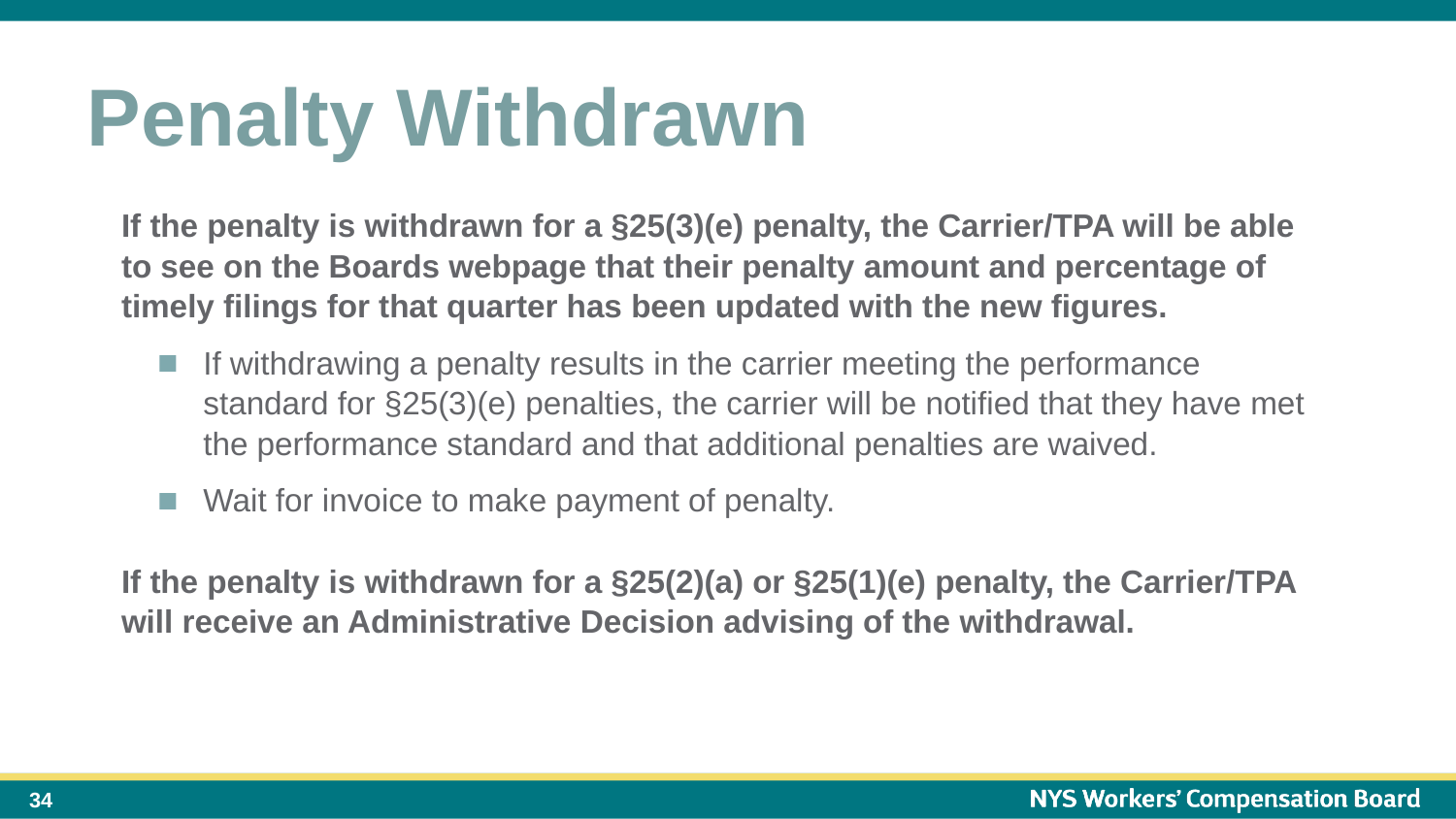

Penalty Withdrawn
If the penalty is withdrawn for a §25(3)(e) penalty, the Carrier/TPA will be able to see on the Boards webpage that their penalty amount and percentage of timely filings for that quarter has been updated with the new figures.
If withdrawing a penalty results in the carrier meeting the performance standard for §25(3)(e) penalties, the carrier will be notified that they have met the performance standard and that additional penalties are waived.
Wait for invoice to make payment of penalty.
If the penalty is withdrawn for a §25(2)(a) or §25(1)(e) penalty, the Carrier/TPA will receive an Administrative Decision advising of the withdrawal.